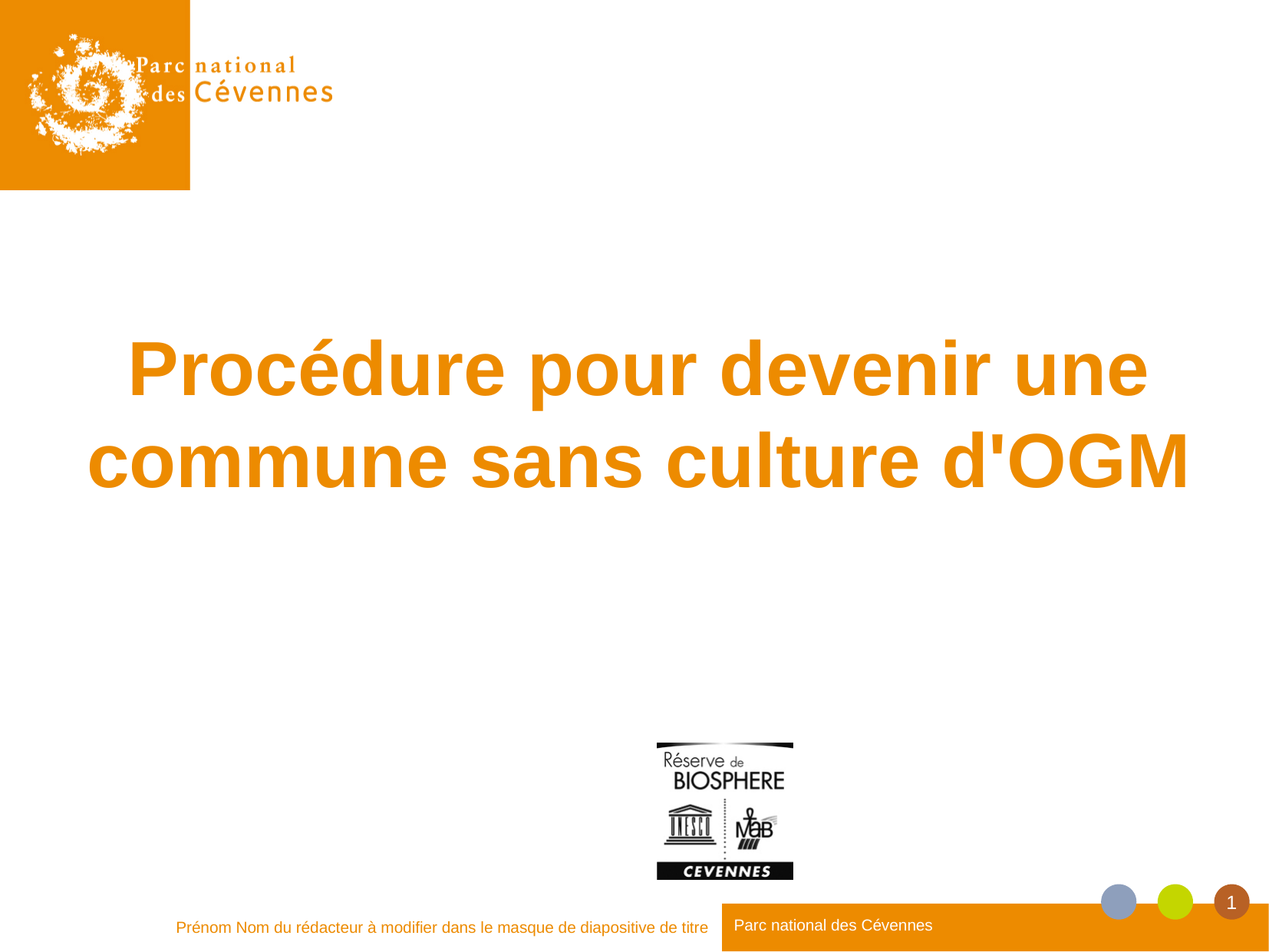

# Procédure pour devenir une commune sans culture d'OGM